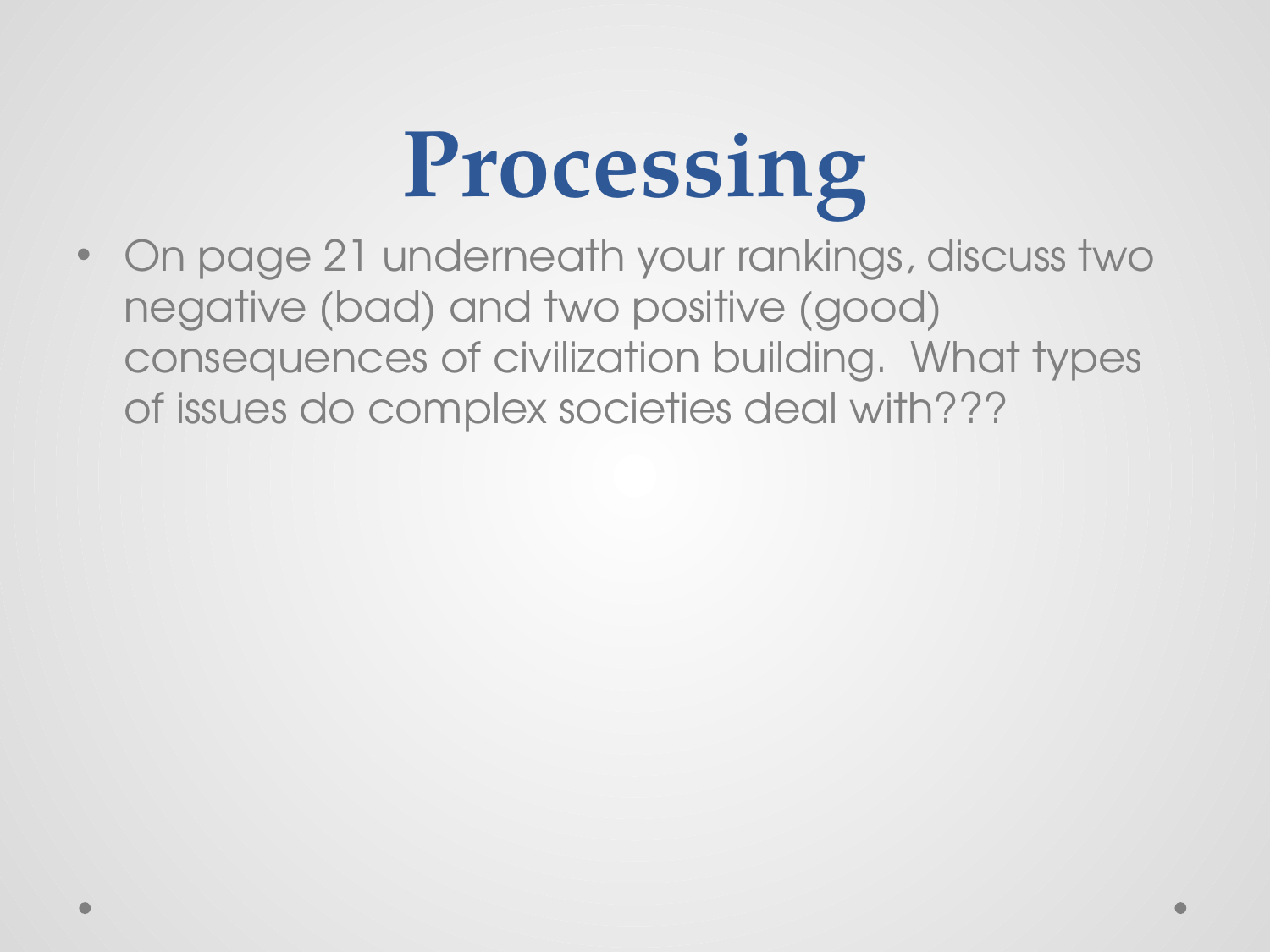

# Processing
On page 21 underneath your rankings, discuss two negative (bad) and two positive (good) consequences of civilization building.  What types of issues do complex societies deal with???